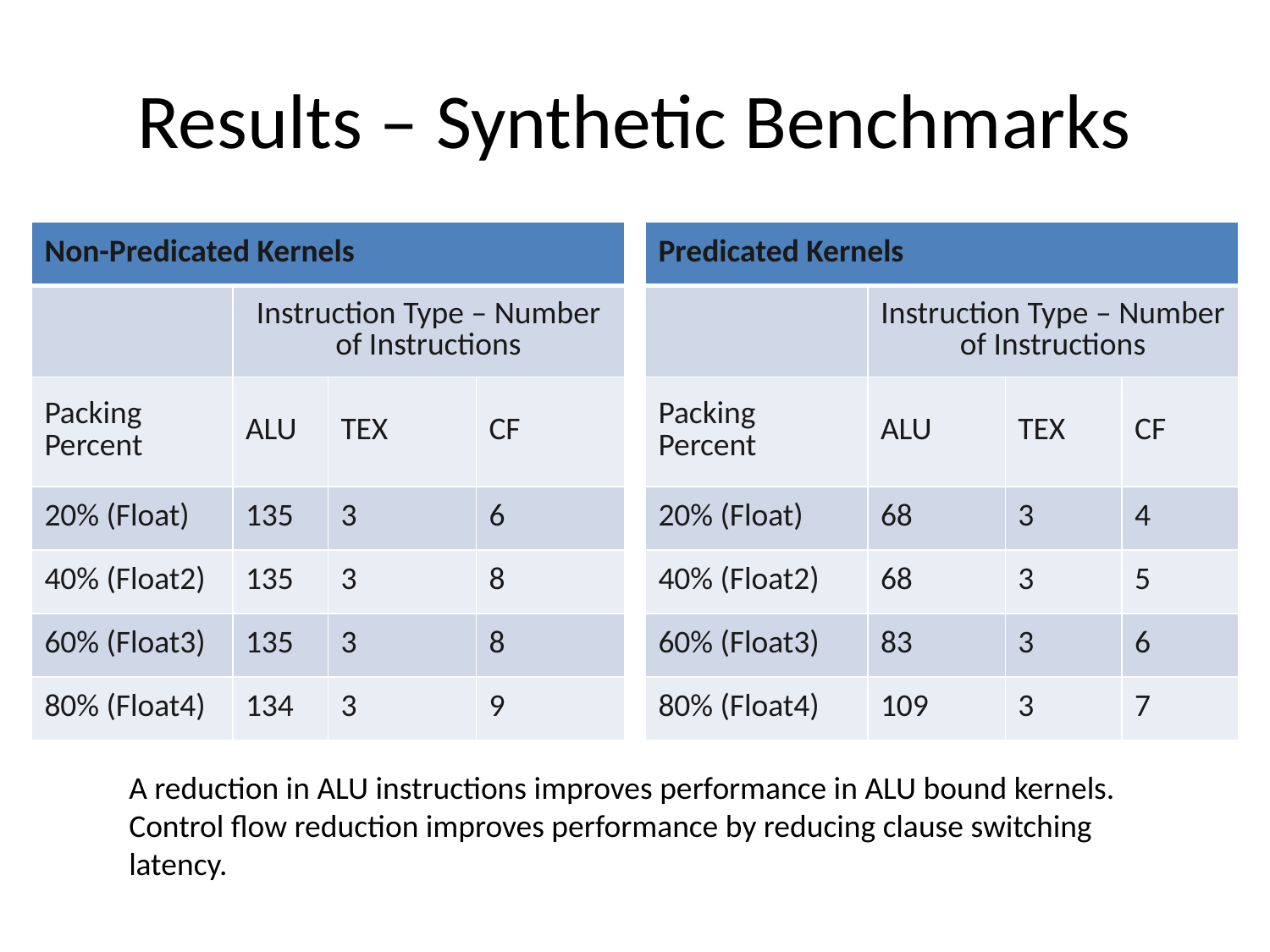

# Results – Synthetic Benchmarks
| Non-Predicated Kernels |  |  |  |
| --- | --- | --- | --- |
|  | Instruction Type – Number of Instructions |  |  |
| Packing Percent | ALU | TEX | CF |
| 20% (Float) | 135 | 3 | 6 |
| 40% (Float2) | 135 | 3 | 8 |
| 60% (Float3) | 135 | 3 | 8 |
| 80% (Float4) | 134 | 3 | 9 |
| Predicated Kernels |  |  |  |
| --- | --- | --- | --- |
|  | Instruction Type – Number of Instructions |  |  |
| Packing Percent | ALU | TEX | CF |
| 20% (Float) | 68 | 3 | 4 |
| 40% (Float2) | 68 | 3 | 5 |
| 60% (Float3) | 83 | 3 | 6 |
| 80% (Float4) | 109 | 3 | 7 |
A reduction in ALU instructions improves performance in ALU bound kernels. Control flow reduction improves performance by reducing clause switching latency.